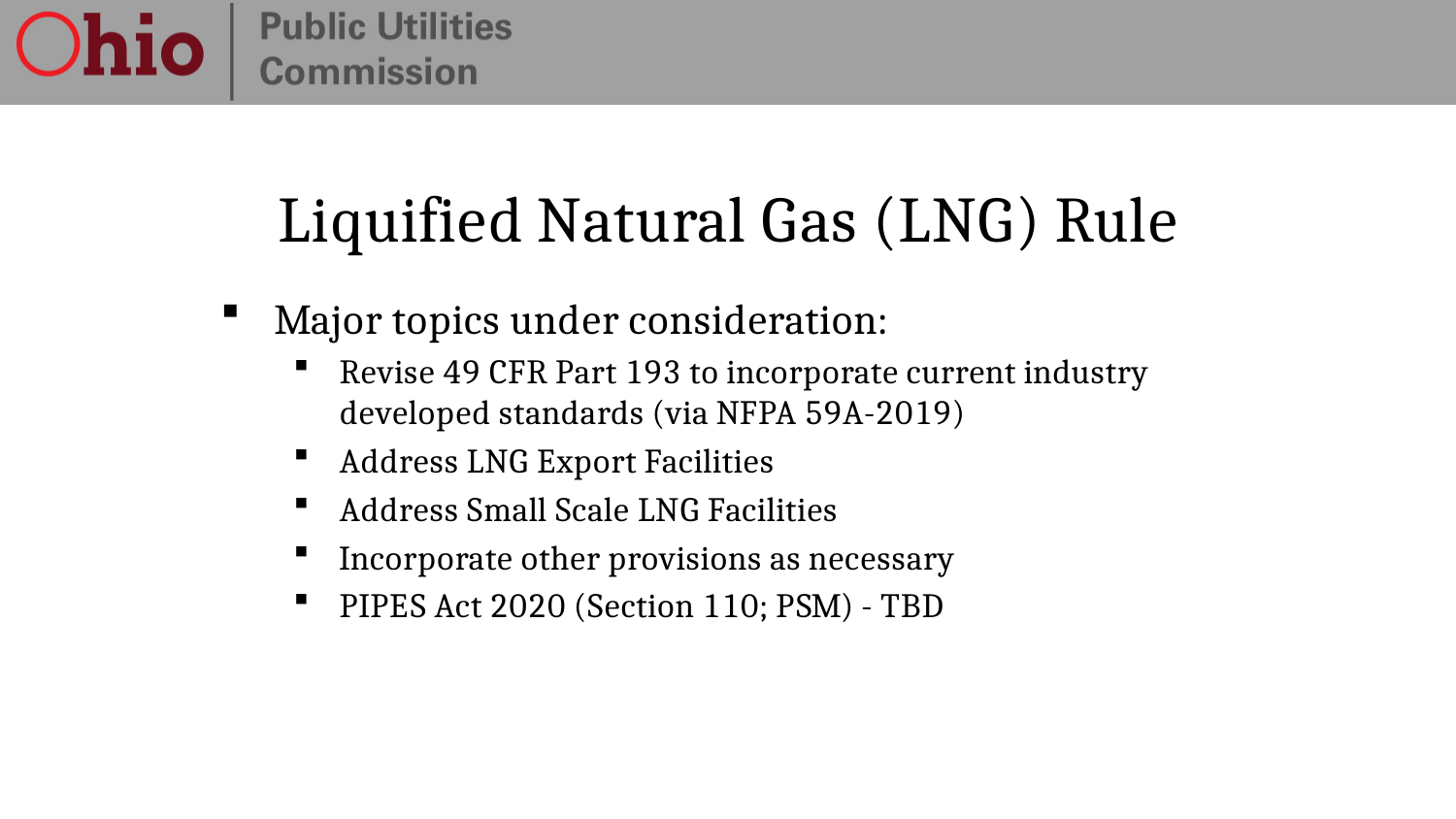

# Liquified Natural Gas (LNG) Rule
Major topics under consideration:
Revise 49 CFR Part 193 to incorporate current industry developed standards (via NFPA 59A-2019)
Address LNG Export Facilities
Address Small Scale LNG Facilities
Incorporate other provisions as necessary
PIPES Act 2020 (Section 110; PSM) - TBD